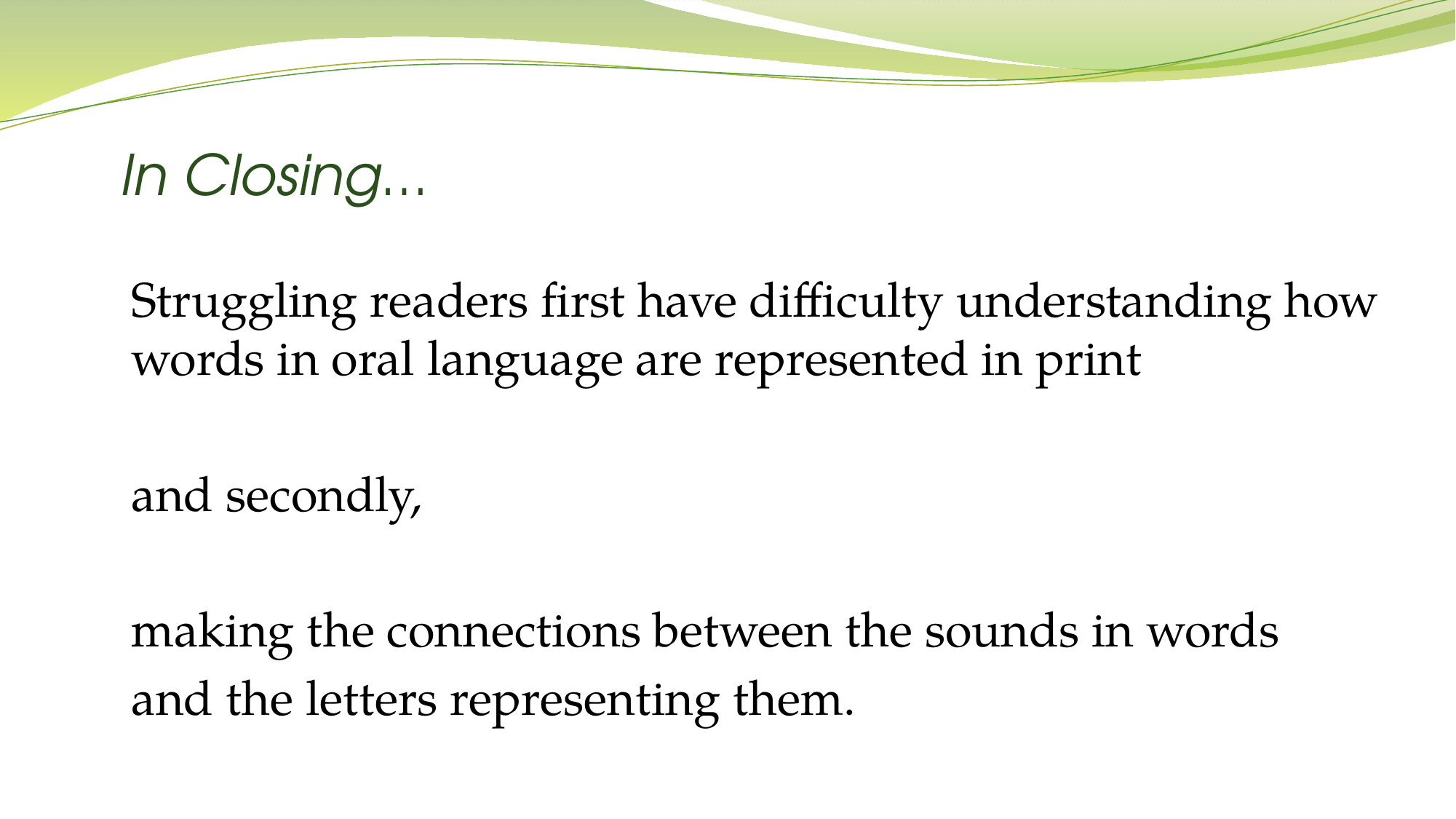

# In Closing…
Struggling readers first have difficulty understanding how words in oral language are represented in print

and secondly,

making the connections between the sounds in words
and the letters representing them.